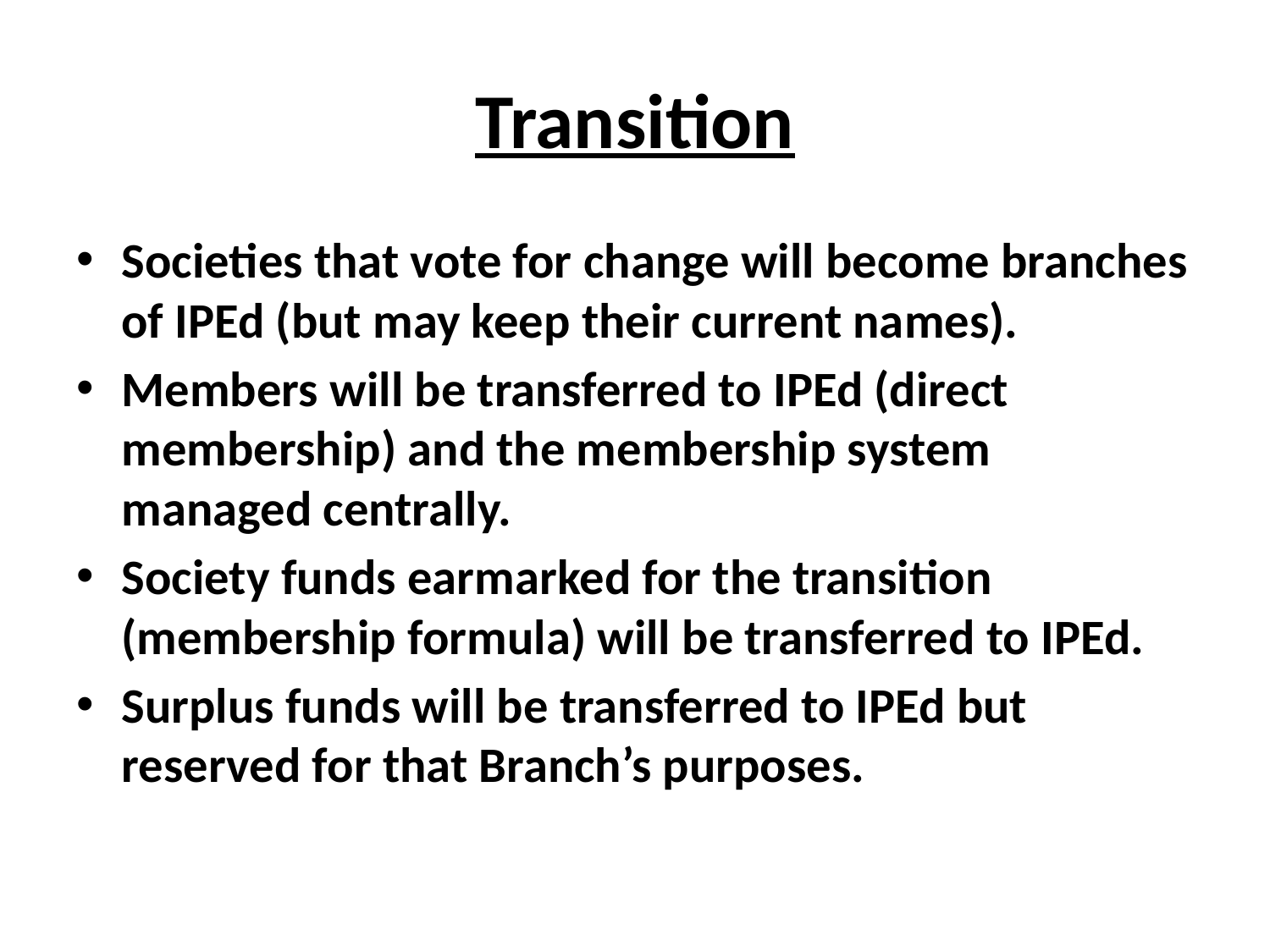

# Transition
Societies that vote for change will become branches of IPEd (but may keep their current names).
Members will be transferred to IPEd (direct membership) and the membership system managed centrally.
Society funds earmarked for the transition (membership formula) will be transferred to IPEd.
Surplus funds will be transferred to IPEd but reserved for that Branch’s purposes.